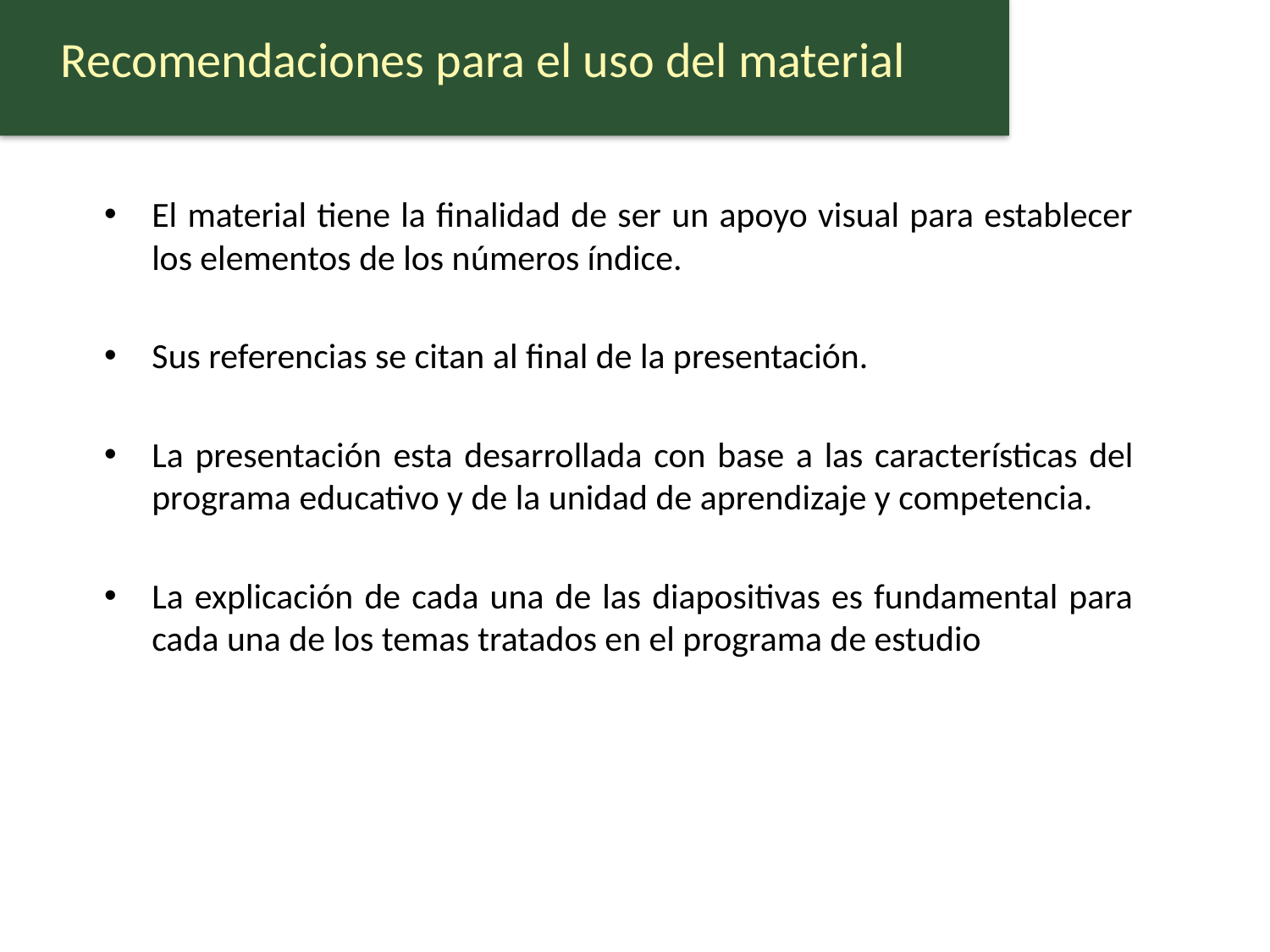

Recomendaciones para el uso del material
El material tiene la finalidad de ser un apoyo visual para establecer los elementos de los números índice.

Sus referencias se citan al final de la presentación.

La presentación esta desarrollada con base a las características del programa educativo y de la unidad de aprendizaje y competencia.

La explicación de cada una de las diapositivas es fundamental para cada una de los temas tratados en el programa de estudio